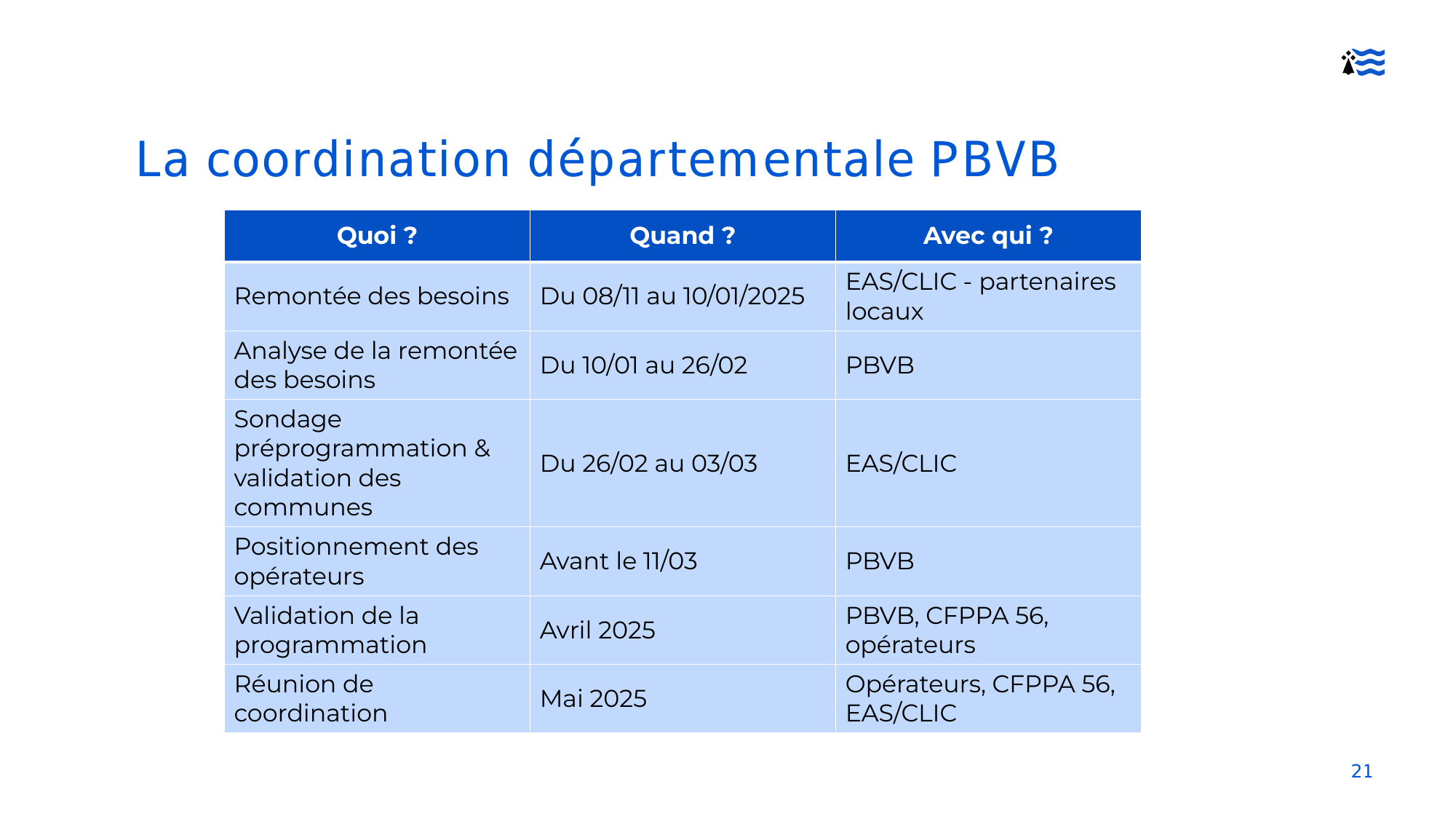

La coordination départementale PBVB

| Quoi ?​ | Quand ?​ | Avec qui ?​ |
| --- | --- | --- |
| Remontée des besoins​ | Du 08/11 au 10/01/2025​ | EAS/CLIC - partenaires locaux​ |
| Analyse de la remontée des besoins​ | Du 10/01 au 26/02​ | PBVB​ |
| Sondage préprogrammation & validation des communes​ | Du 26/02 au 03/03​ | EAS/CLIC​ |
| Positionnement des opérateurs​ | Avant le 11/03​ | PBVB​ |
| Validation de la programmation​ | Avril 2025 | PBVB, CFPPA 56, opérateurs​ |
| Réunion de coordination​ | Mai 2025​ | Opérateurs, CFPPA 56, EAS/CLIC​ |